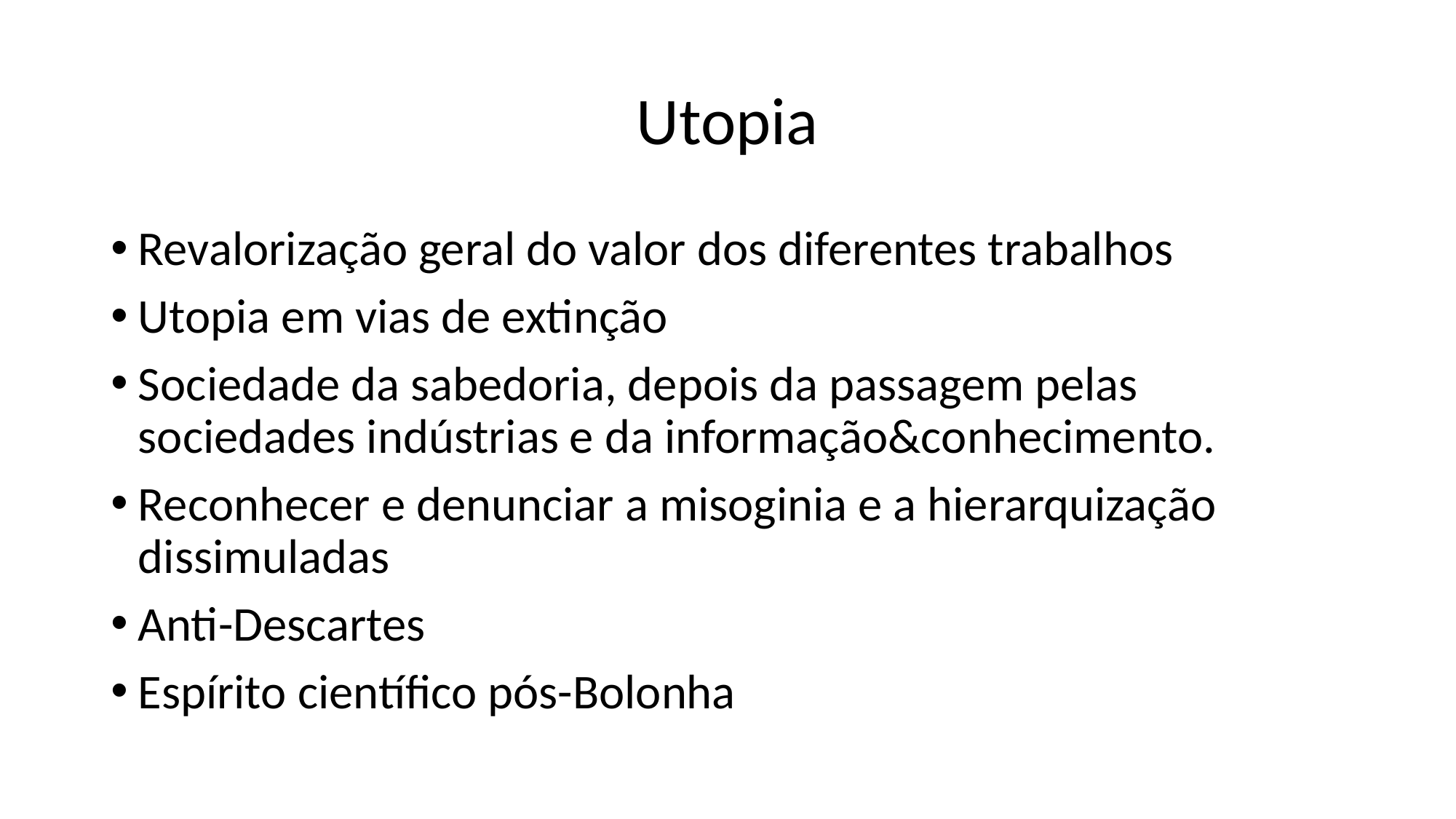

# Utopia
Revalorização geral do valor dos diferentes trabalhos
Utopia em vias de extinção
Sociedade da sabedoria, depois da passagem pelas sociedades indústrias e da informação&conhecimento.
Reconhecer e denunciar a misoginia e a hierarquização dissimuladas
Anti-Descartes
Espírito científico pós-Bolonha